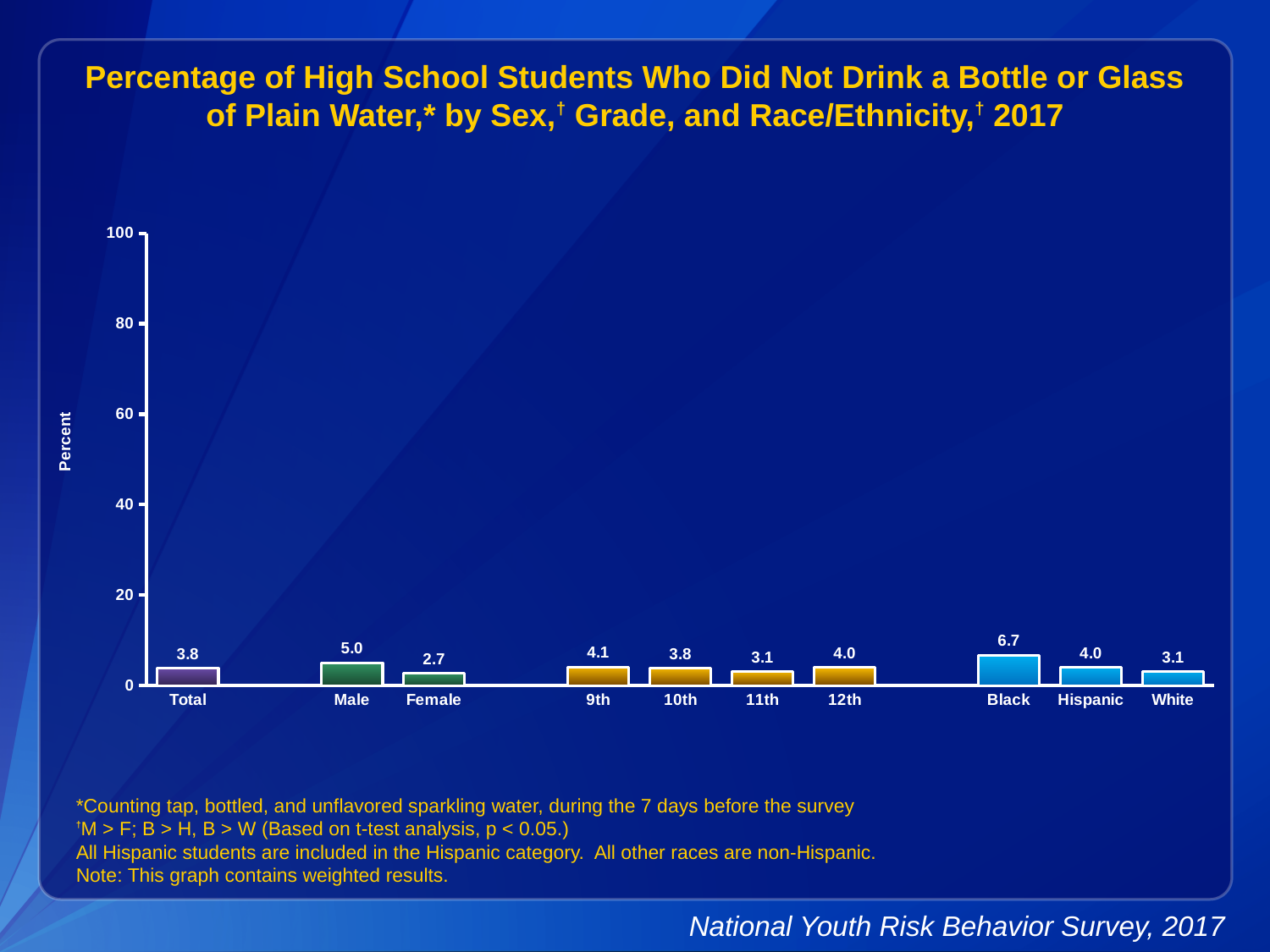

Percentage of High School Students Who Did Not Drink a Bottle or Glass of Plain Water,* by Sex,† Grade, and Race/Ethnicity,† 2017

### Chart

| Category | Series 1 |
|---|---|
| Total | 3.8 |
|  | None |
| Male | 5.0 |
| Female | 2.7 |
|  | None |
| 9th | 4.1 |
| 10th | 3.8 |
| 11th | 3.1 |
| 12th | 4.0 |
|  | None |
| Black | 6.7 |
| Hispanic | 4.0 |
| White | 3.1 |
*Counting tap, bottled, and unflavored sparkling water, during the 7 days before the survey
†M > F; B > H, B > W (Based on t-test analysis, p < 0.05.)
All Hispanic students are included in the Hispanic category.  All other races are non-Hispanic.
Note: This graph contains weighted results.
National Youth Risk Behavior Survey, 2017